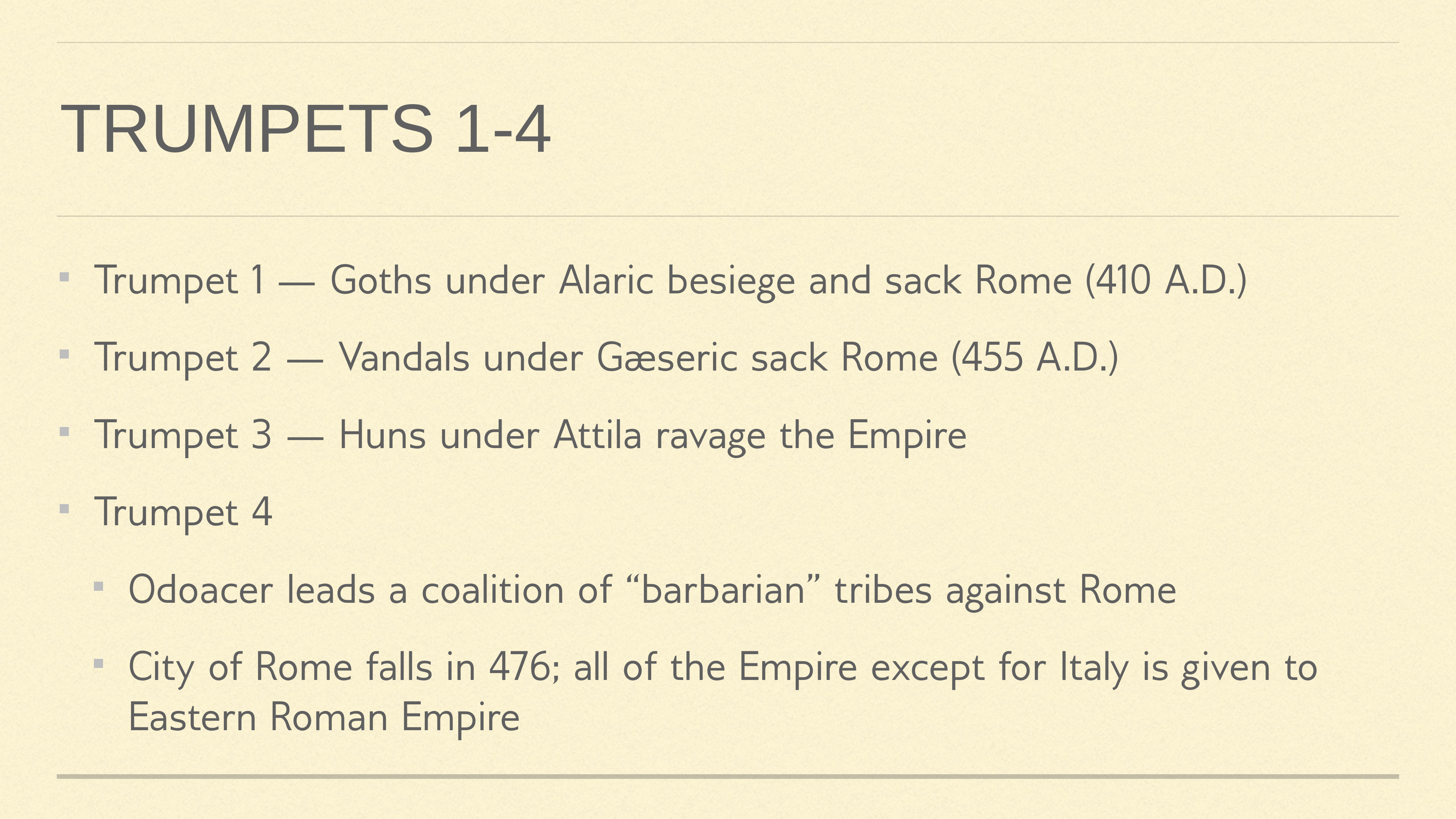

# Trumpets 1-4
Trumpet 1 — Goths under Alaric besiege and sack Rome (410 A.D.)
Trumpet 2 — Vandals under Gaeseric sack Rome (455 A.D.)
Trumpet 3 — Huns under Attila ravage the Empire
Trumpet 4
Odoacer leads a coalition of “barbarian” tribes against Rome
City of Rome falls in 476; all of the Empire except for Italy is given to Eastern Roman Empire